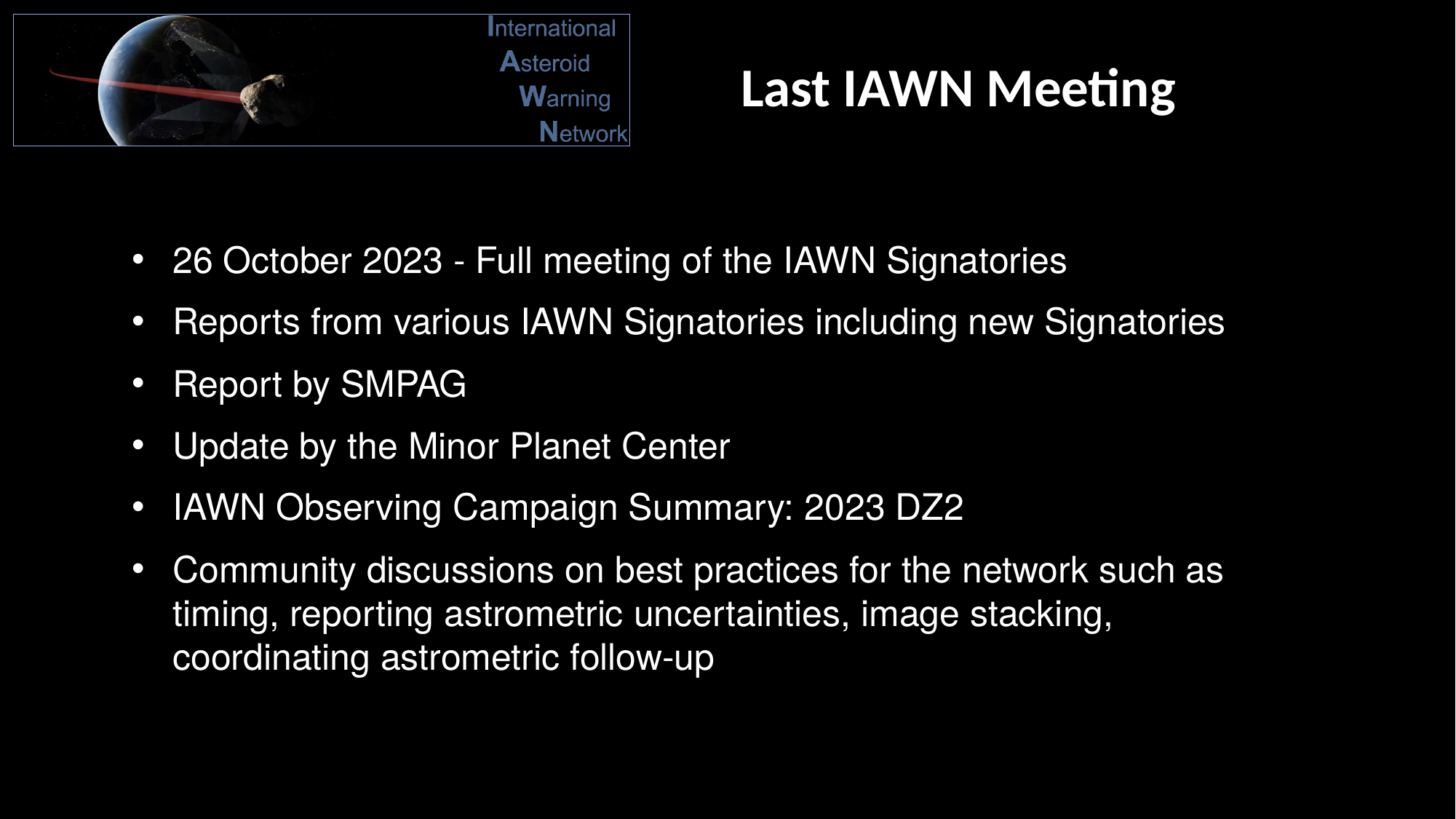

Last IAWN Meeting
26 October 2023 - Full meeting of the IAWN Signatories
Reports from various IAWN Signatories including new Signatories
Report by SMPAG
Update by the Minor Planet Center
IAWN Observing Campaign Summary: 2023 DZ2
Community discussions on best practices for the network such as timing, reporting astrometric uncertainties, image stacking, coordinating astrometric follow-up